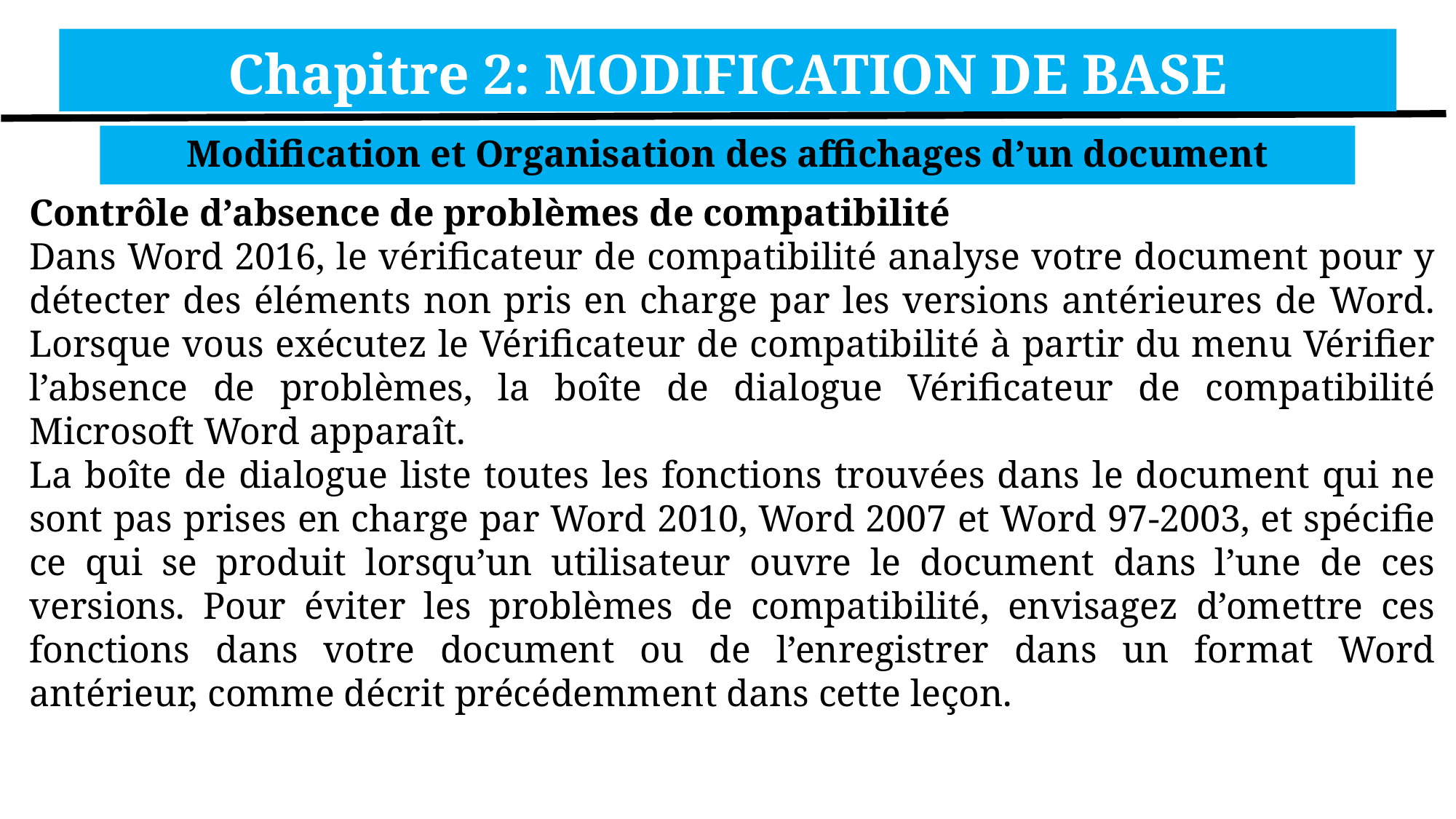

Chapitre 2: MODIFICATION DE BASE
Modification et Organisation des affichages d’un document
Contrôle d’absence de problèmes de compatibilité
Dans Word 2016, le vérificateur de compatibilité analyse votre document pour y détecter des éléments non pris en charge par les versions antérieures de Word. Lorsque vous exécutez le Vérificateur de compatibilité à partir du menu Vérifier l’absence de problèmes, la boîte de dialogue Vérificateur de compatibilité Microsoft Word apparaît.
La boîte de dialogue liste toutes les fonctions trouvées dans le document qui ne sont pas prises en charge par Word 2010, Word 2007 et Word 97-2003, et spécifie ce qui se produit lorsqu’un utilisateur ouvre le document dans l’une de ces versions. Pour éviter les problèmes de compatibilité, envisagez d’omettre ces fonctions dans votre document ou de l’enregistrer dans un format Word antérieur, comme décrit précédemment dans cette leçon.